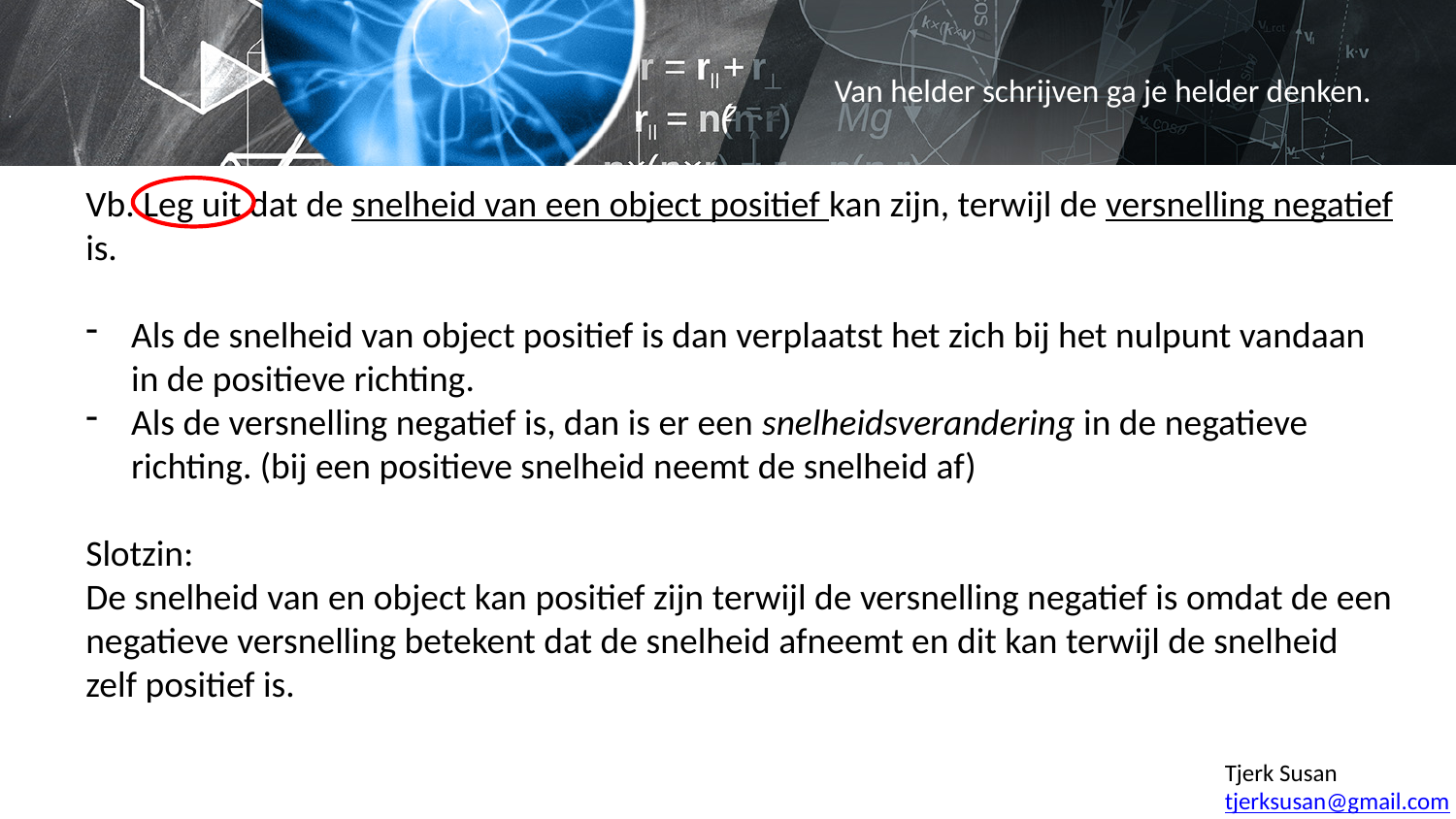

# Van helder schrijven ga je helder denken.
Vb. Leg uit dat de snelheid van een object positief kan zijn, terwijl de versnelling negatief is.

Als de snelheid van object positief is dan verplaatst het zich bij het nulpunt vandaan in de positieve richting.
Als de versnelling negatief is, dan is er een snelheidsverandering in de negatieve richting. (bij een positieve snelheid neemt de snelheid af)

Slotzin:
De snelheid van en object kan positief zijn terwijl de versnelling negatief is omdat de een negatieve versnelling betekent dat de snelheid afneemt en dit kan terwijl de snelheid zelf positief is.

Tjerk Susan
tjerksusan@gmail.com